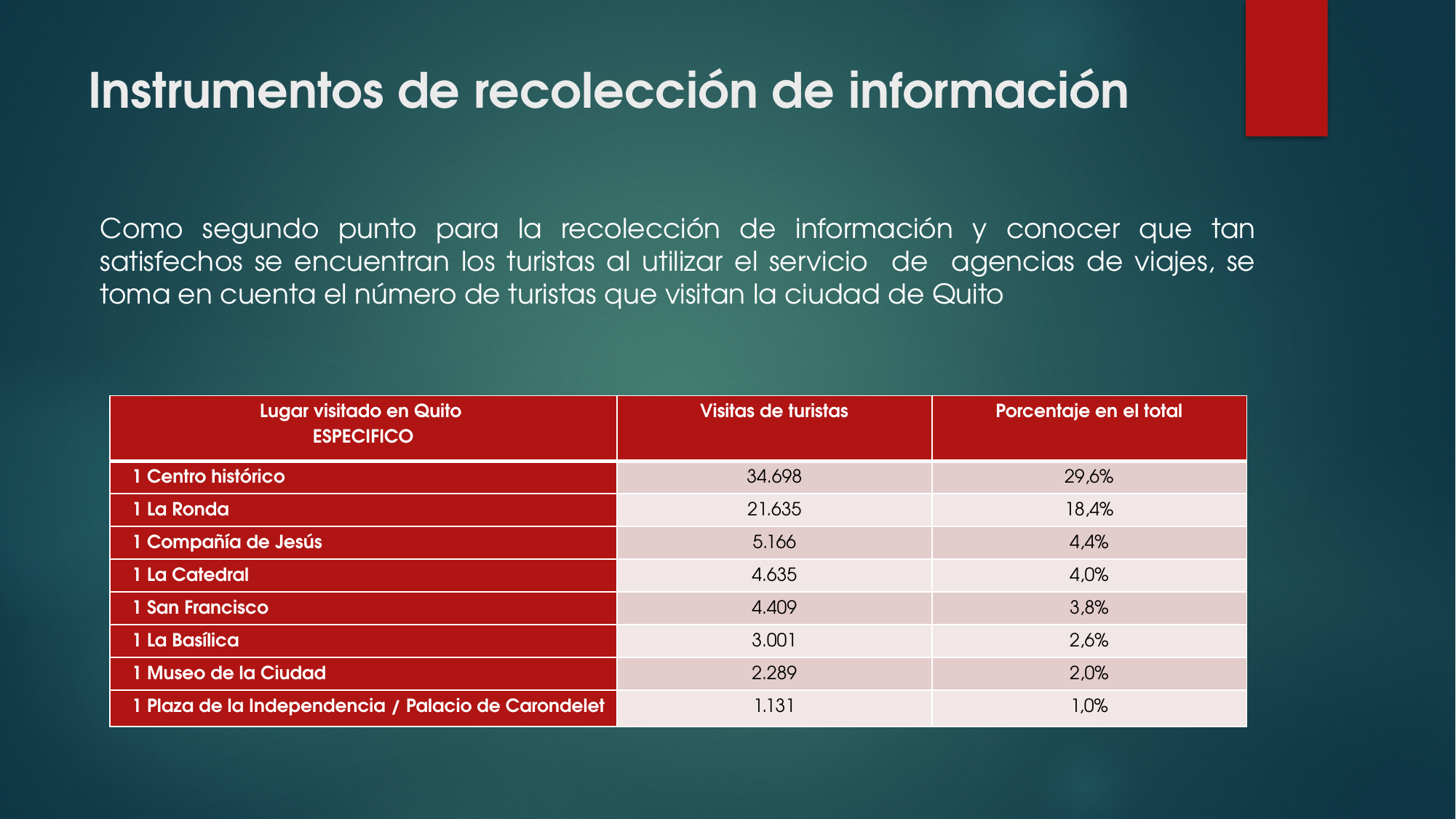

# Instrumentos de recolección de información
Como segundo punto para la recolección de información y conocer que tan satisfechos se encuentran los turistas al utilizar el servicio  de  agencias de viajes, se toma en cuenta el número de turistas que visitan la ciudad de Quito
| Lugar visitado en Quito ESPECIFICO | Visitas de turistas | Porcentaje en el total |
| --- | --- | --- |
| 1 Centro histórico | 34.698 | 29,6% |
| 1 La Ronda | 21.635 | 18,4% |
| 1 Compañía de Jesús | 5.166 | 4,4% |
| 1 La Catedral | 4.635 | 4,0% |
| 1 San Francisco | 4.409 | 3,8% |
| 1 La Basílica | 3.001 | 2,6% |
| 1 Museo de la Ciudad | 2.289 | 2,0% |
| 1 Plaza de la Independencia / Palacio de Carondelet | 1.131 | 1,0% |